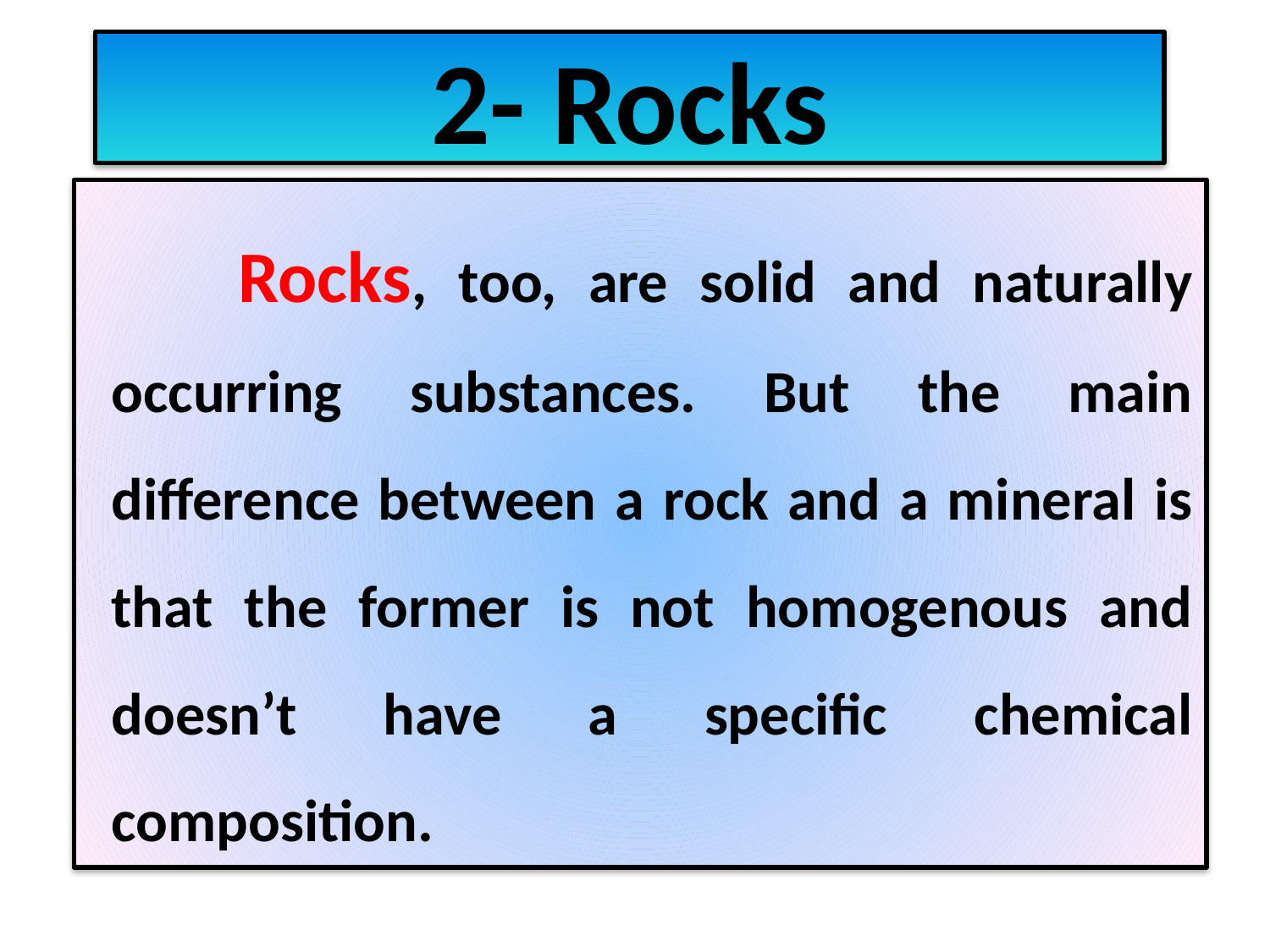

# 2- Rocks
Rocks, too, are solid and naturally occurring substances. But the main difference between a rock and a mineral is that the former is not homogenous and doesn’t have a specific chemical composition.